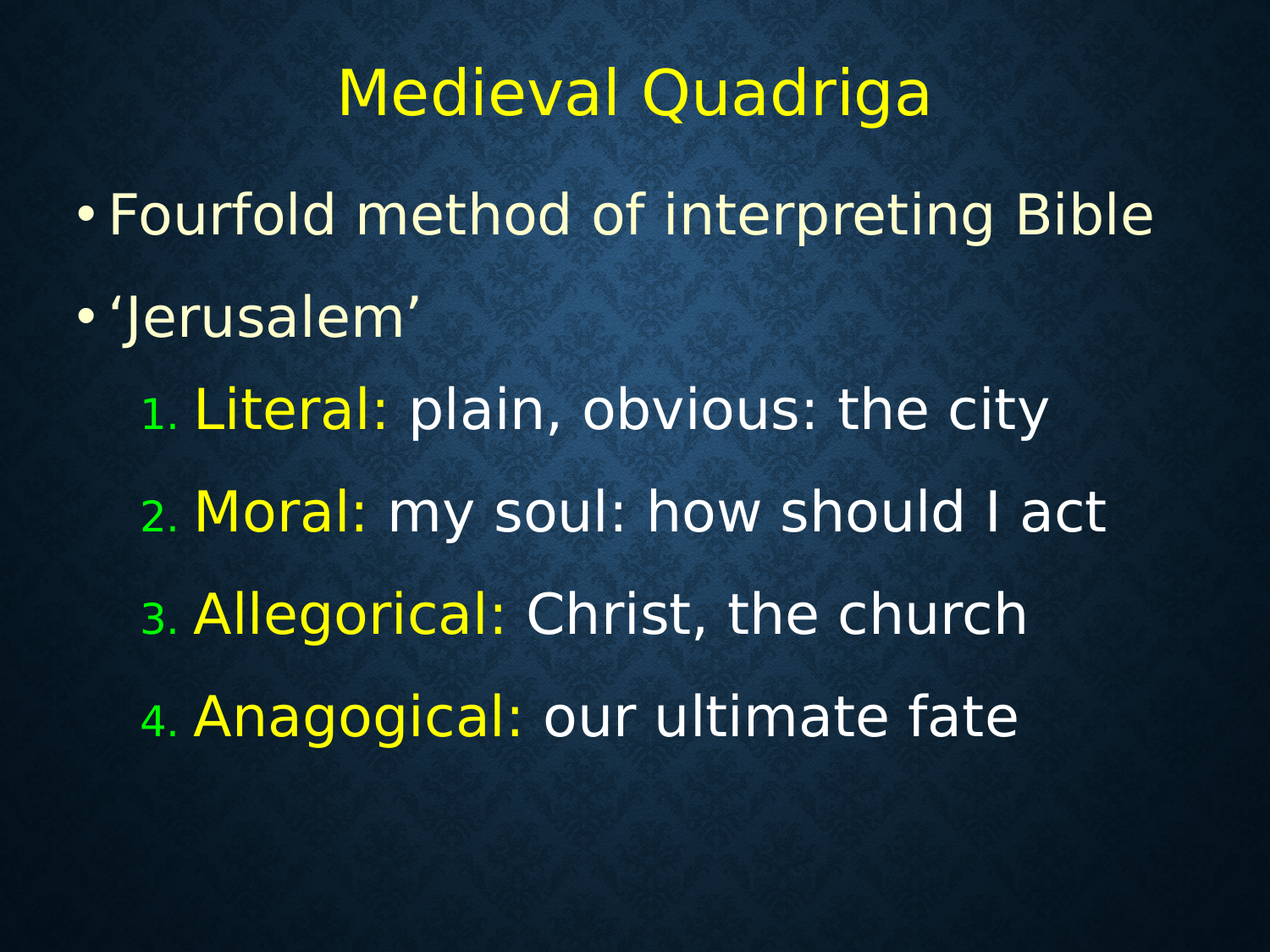

# Medieval Quadriga
Fourfold method of interpreting Bible
‘Jerusalem’
1. Literal: plain, obvious: the city
2. Moral: my soul: how should I act
3. Allegorical: Christ, the church
4. Anagogical: our ultimate fate